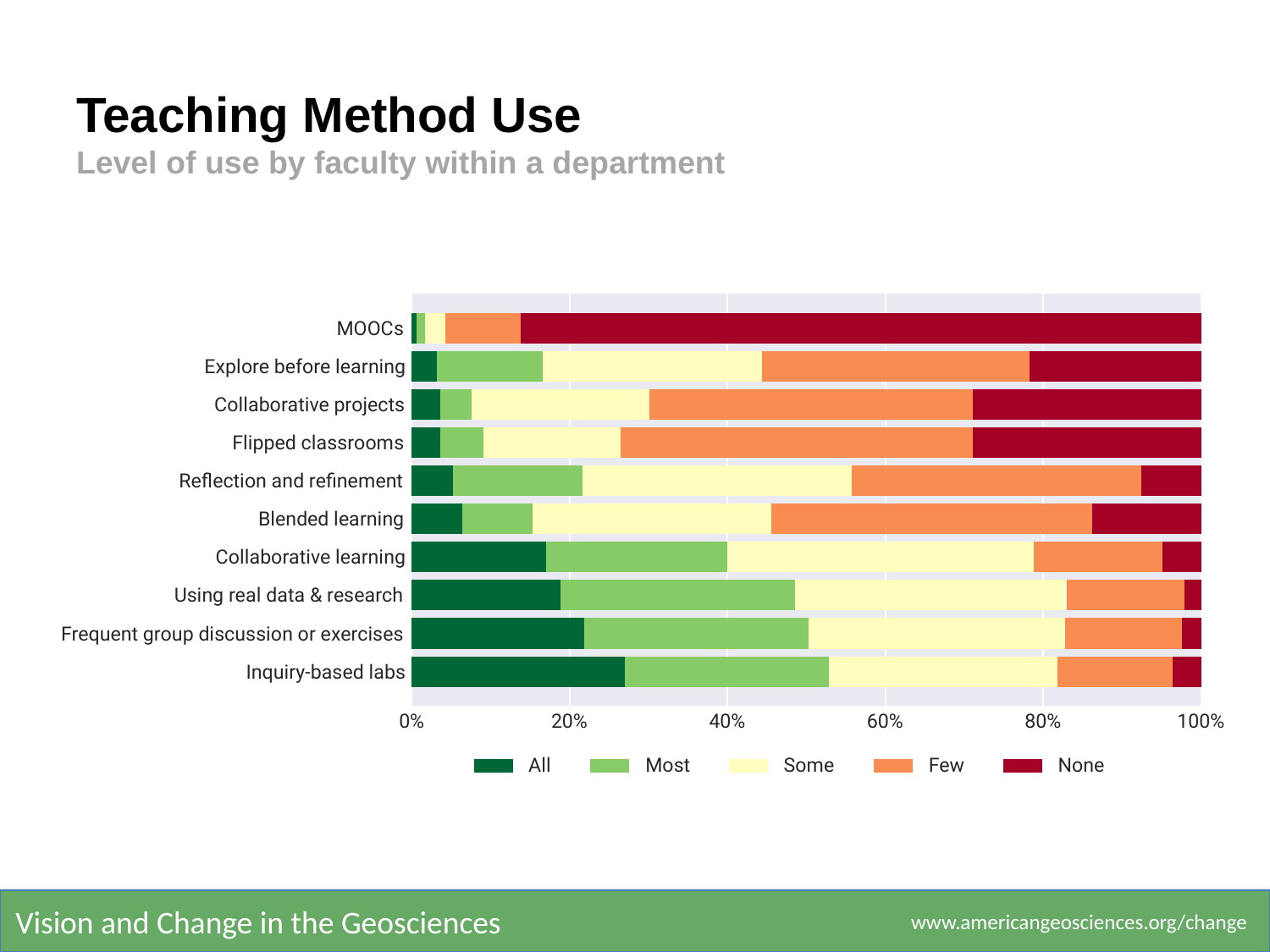

# Teaching Method Use Level of use by faculty within a department

0%

20%

40%

60%

80%

100%

MOOCs
Explore before learning
Collaborative projects
Flipped classrooms
Reflection and refinement
Blended learning
Collaborative learning
Using real data & research
Frequent group discussion or exercises
Inquiry-based labs

All
Most
Some
Few
None

Vision and Change in the Geosciences
www.americangeosciences.org/change